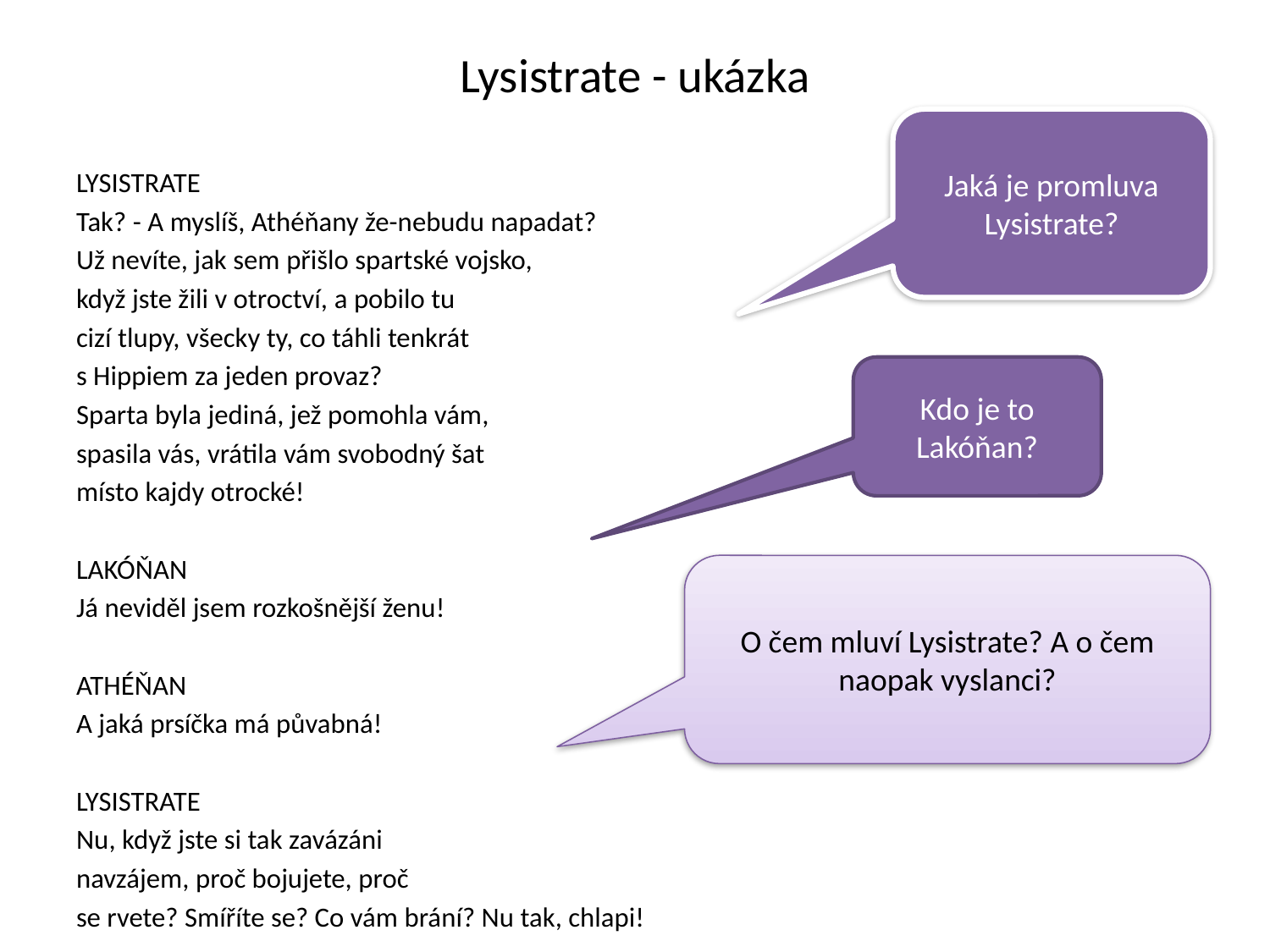

# Lysistrate - ukázka
Jaká je promluva Lysistrate?
LYSISTRATE
Tak? - A myslíš, Athéňany že-nebudu napadat?
Už nevíte, jak sem přišlo spartské vojsko,
když jste žili v otroctví, a pobilo tu
cizí tlupy, všecky ty, co táhli tenkrát
s Hippiem za jeden provaz?
Sparta byla jediná, jež pomohla vám,
spasila vás, vrátila vám svobodný šat
místo kajdy otrocké!

LAKÓŇAN
Já neviděl jsem rozkošnější ženu!

ATHÉŇAN
A jaká prsíčka má půvabná!

LYSISTRATE
Nu, když jste si tak zavázáni
navzájem, proč bojujete, proč
se rvete? Smíříte se? Co vám brání? Nu tak, chlapi!

Kdo je to Lakóňan?
O čem mluví Lysistrate? A o čem naopak vyslanci?